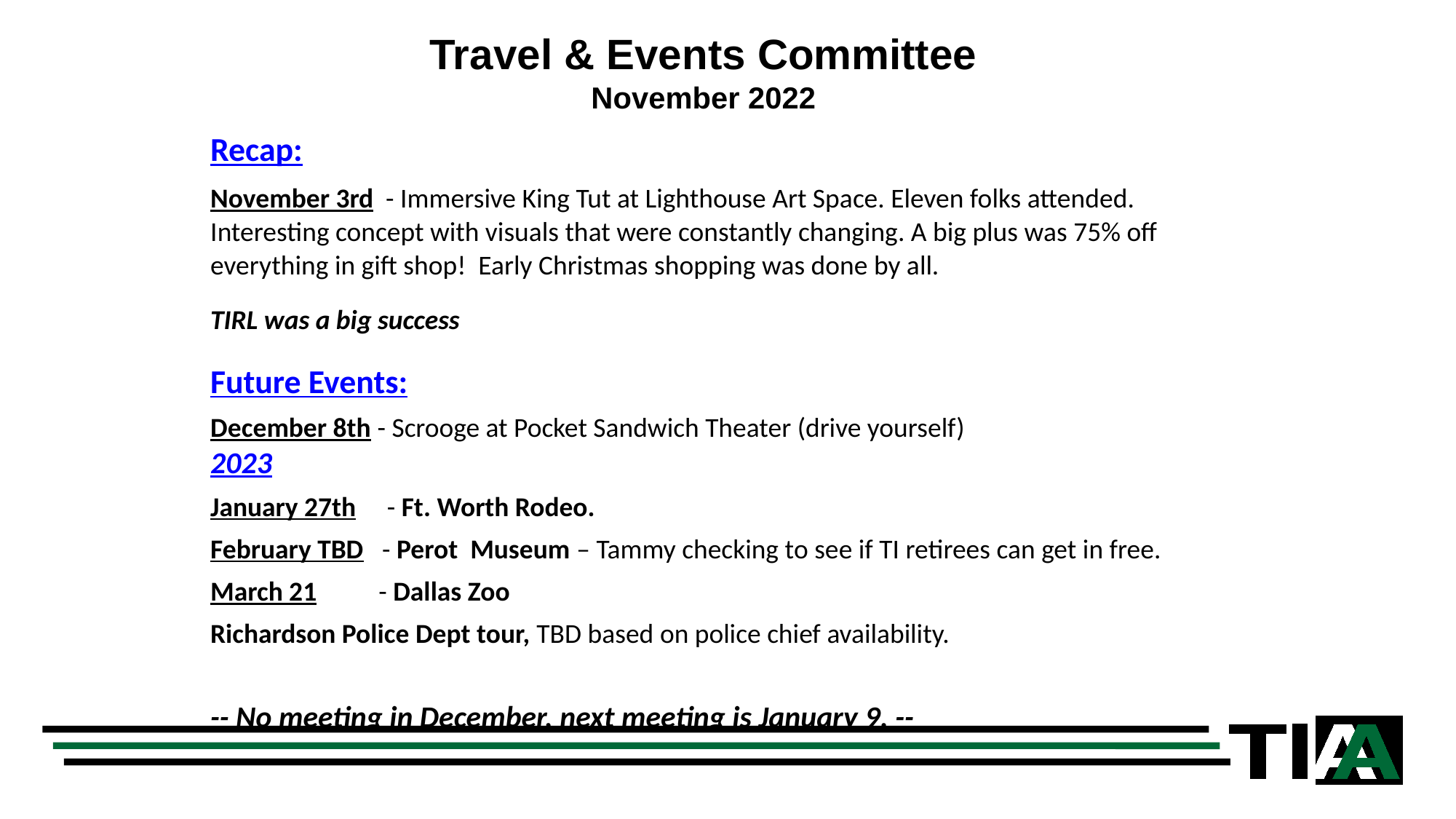

# Travel & Events Committee November 2022
Recap:

November 3rd  - Immersive King Tut at Lighthouse Art Space. Eleven folks attended. Interesting concept with visuals that were constantly changing. A big plus was 75% off everything in gift shop!  Early Christmas shopping was done by all.

TIRL was a big success

Future Events:
December 8th - Scrooge at Pocket Sandwich Theater (drive yourself)
2023
January 27th     - Ft. Worth Rodeo.
February TBD   - Perot  Museum – Tammy checking to see if TI retirees can get in free.
March 21          - Dallas Zoo
Richardson Police Dept tour, TBD based on police chief availability.
-- No meeting in December, next meeting is January 9. --